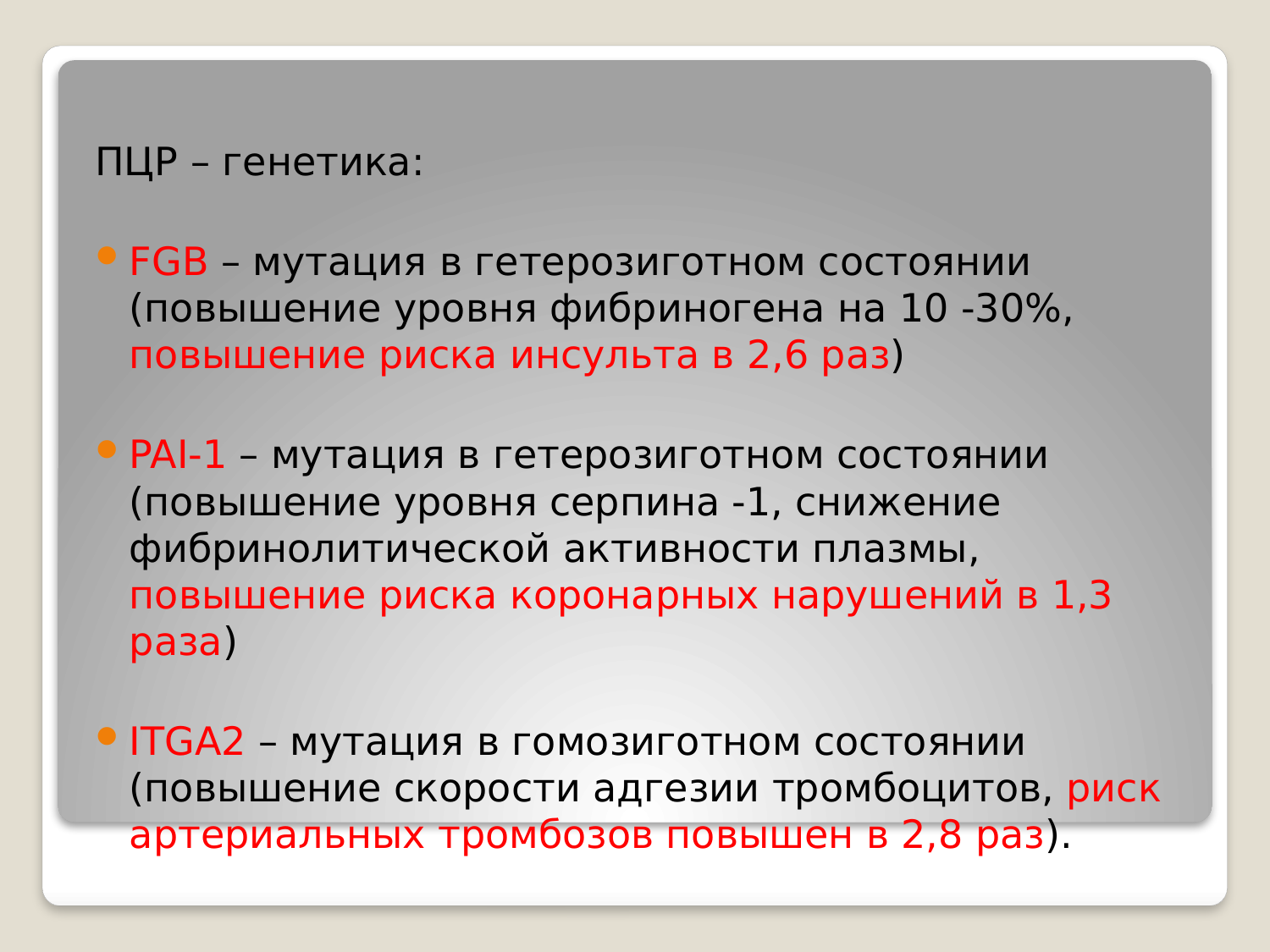

ПЦР – генетика:

FGB – мутация в гетерозиготном состоянии (повышение уровня фибриногена на 10 -30%, повышение риска инсульта в 2,6 раз)

PAI-1 – мутация в гетерозиготном состоянии (повышение уровня серпина -1, снижение фибринолитической активности плазмы, повышение риска коронарных нарушений в 1,3 раза)

ITGA2 – мутация в гомозиготном состоянии (повышение скорости адгезии тромбоцитов, риск артериальных тромбозов повышен в 2,8 раз).